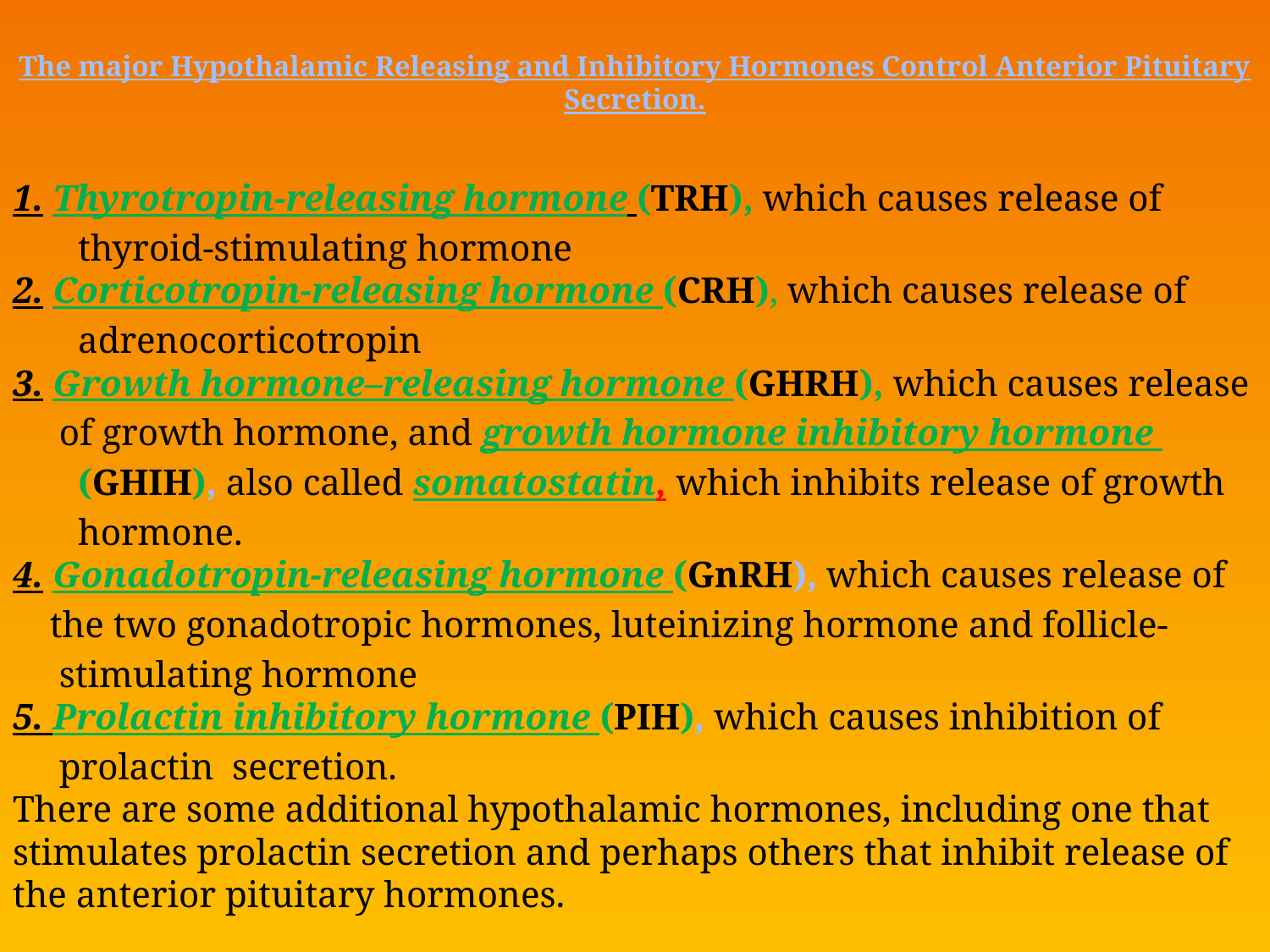

# The major Hypothalamic Releasing and Inhibitory Hormones Control Anterior Pituitary Secretion.
 
1. Thyrotropin-releasing hormone (TRH), which causes release of
       thyroid-stimulating hormone
2. Corticotropin-releasing hormone (CRH), which causes release of
       adrenocorticotropin
3. Growth hormone–releasing hormone (GHRH), which causes release
     of growth hormone, and growth hormone inhibitory hormone
       (GHIH), also called somatostatin, which inhibits release of growth
       hormone.
4. Gonadotropin-releasing hormone (GnRH), which causes release of
    the two gonadotropic hormones, luteinizing hormone and follicle-
     stimulating hormone
5. Prolactin inhibitory hormone (PIH), which causes inhibition of
     prolactin  secretion.
There are some additional hypothalamic hormones, including one that stimulates prolactin secretion and perhaps others that inhibit release of the anterior pituitary hormones.